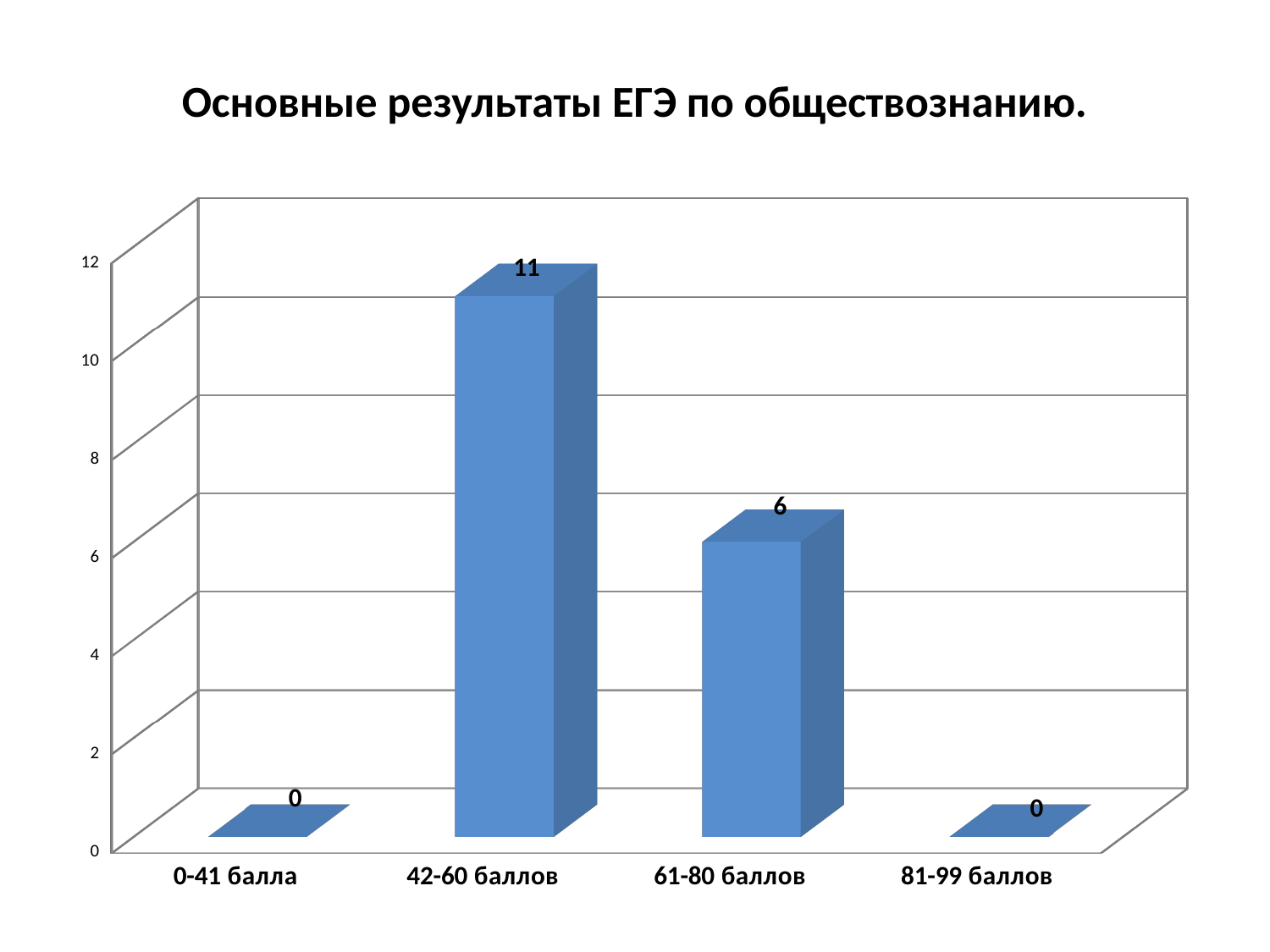

# Основные результаты ЕГЭ по обществознанию.

[unsupported chart]